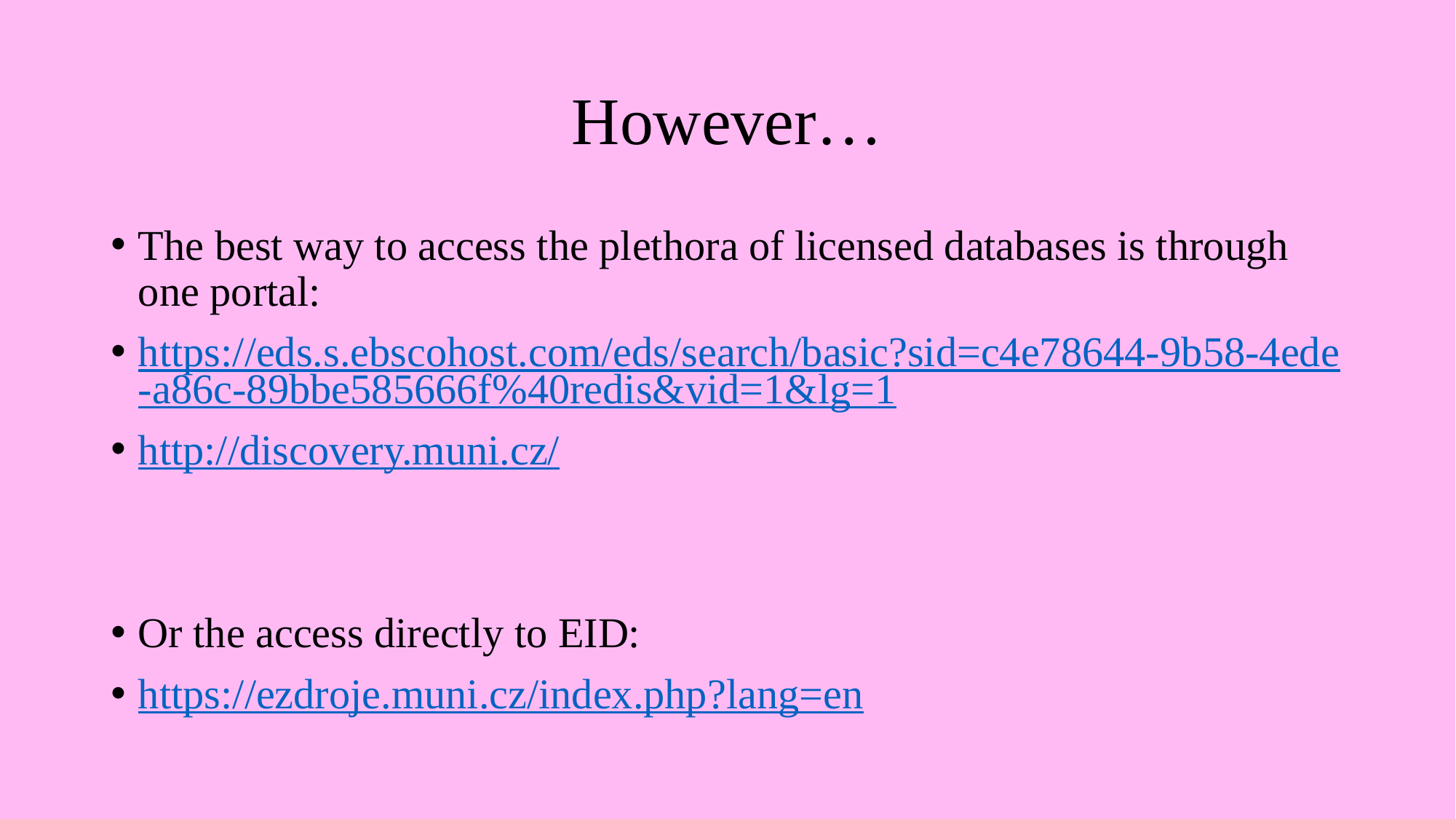

# However…
The best way to access the plethora of licensed databases is through one portal:
https://eds.s.ebscohost.com/eds/search/basic?sid=c4e78644-9b58-4ede-a86c-89bbe585666f%40redis&vid=1&lg=1
http://discovery.muni.cz/

Or the access directly to EID:
https://ezdroje.muni.cz/index.php?lang=en